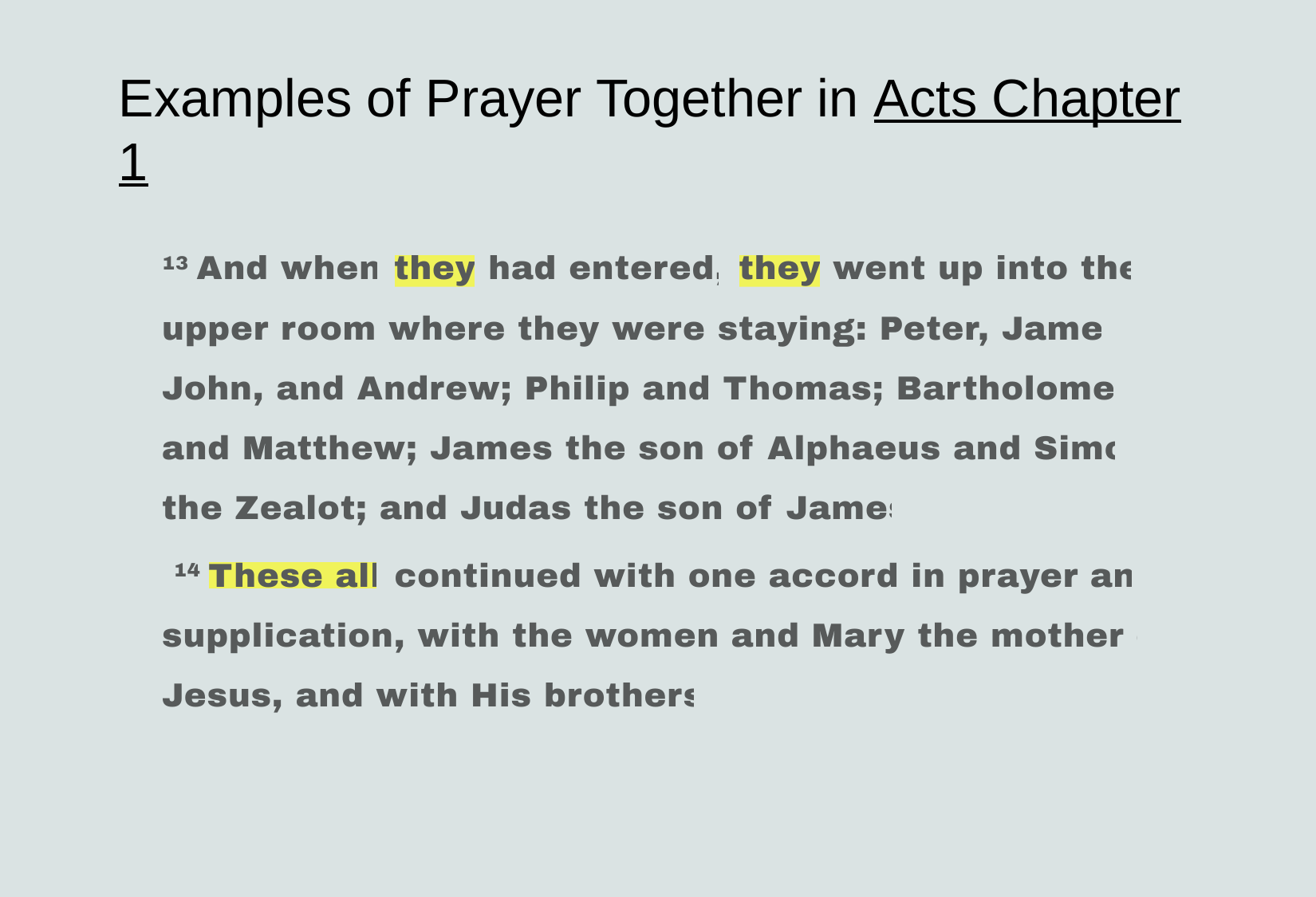

# Examples of Prayer Together in Acts Chapter 1
13 And when they had entered, they went up into the upper room where they were staying: Peter, James, John, and Andrew; Philip and Thomas; Bartholomew and Matthew; James the son of Alphaeus and Simon the Zealot; and Judas the son of James.
 14 These all continued with one accord in prayer and supplication, with the women and Mary the mother of Jesus, and with His brothers.